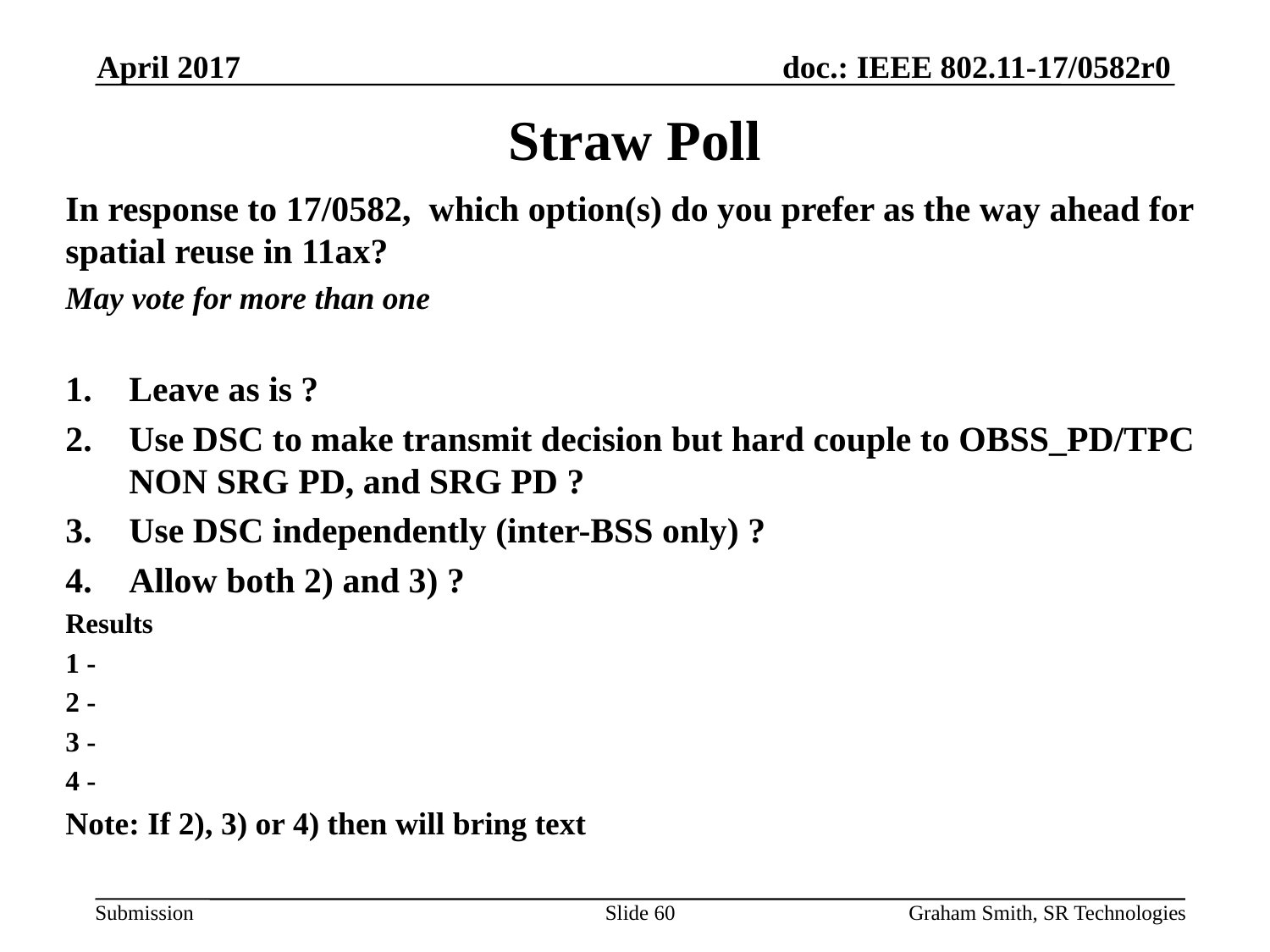

April 2017
# Straw Poll
In response to 17/0582,  which option(s) do you prefer as the way ahead for spatial reuse in 11ax?
May vote for more than one

Leave as is ?
Use DSC to make transmit decision but hard couple to OBSS_PD/TPC NON SRG PD, and SRG PD ?
Use DSC independently (inter-BSS only) ?
Allow both 2) and 3) ?
Results
1 -
2 -
3 -
4 -
Note: If 2), 3) or 4) then will bring text
Slide 60
Graham Smith, SR Technologies